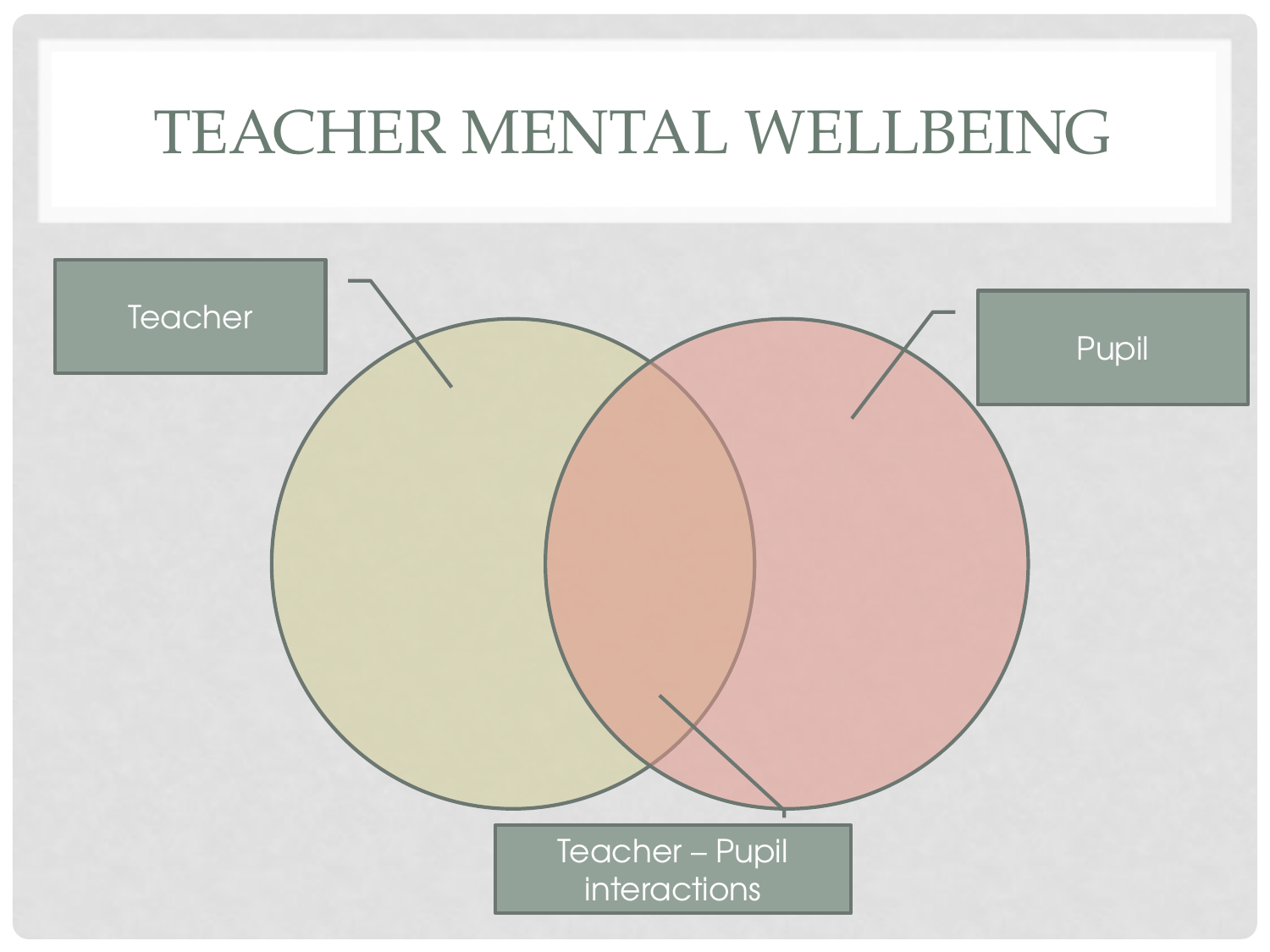

# Teacher mental wellbeing
Teacher
Pupil

Teacher – Pupil interactions